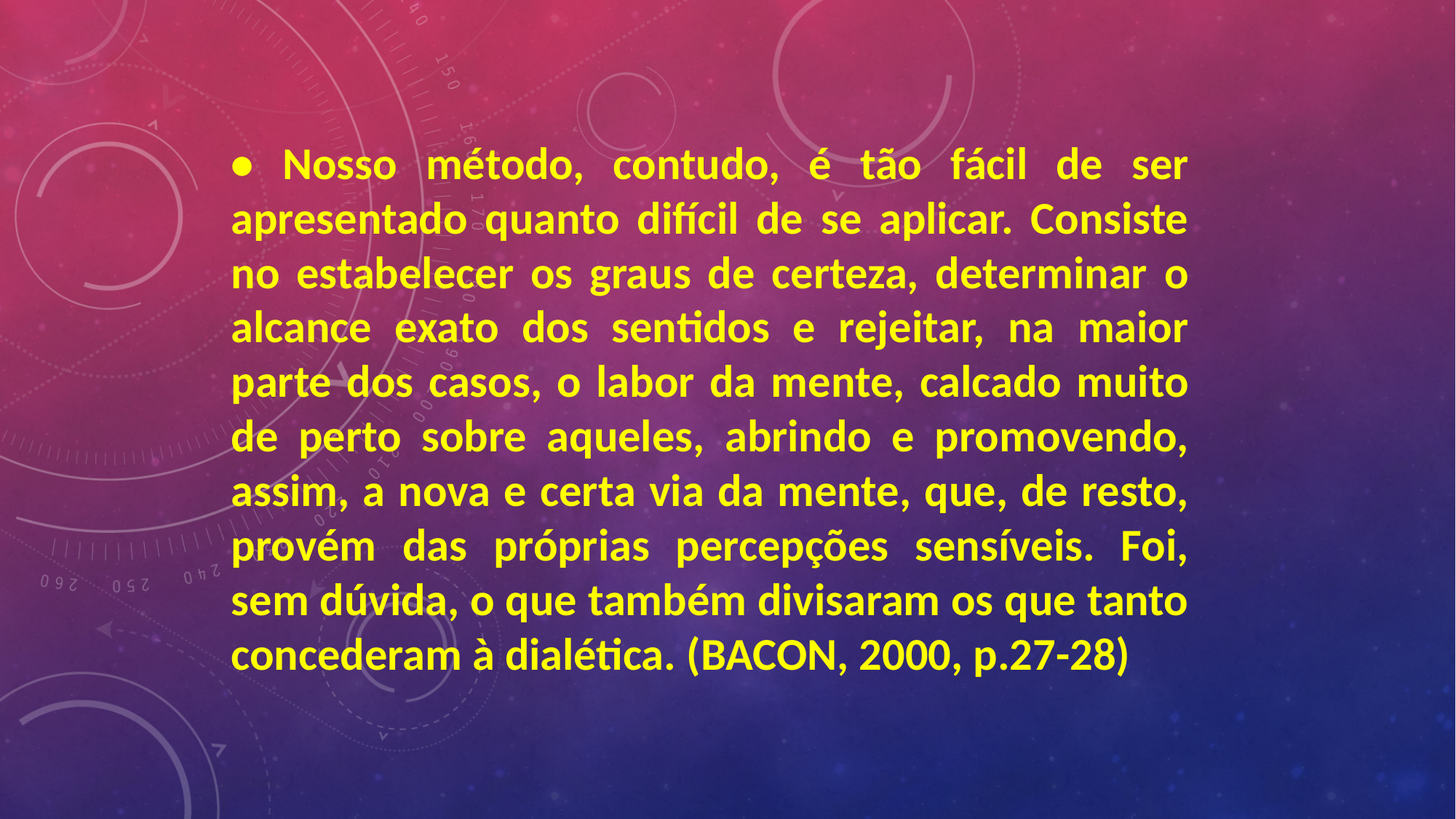

• Nosso método, contudo, é tão fácil de ser apresentado quanto difícil de se aplicar. Consiste no estabelecer os graus de certeza, determinar o alcance exato dos sentidos e rejeitar, na maior parte dos casos, o labor da mente, calcado muito de perto sobre aqueles, abrindo e promovendo, assim, a nova e certa via da mente, que, de resto, provém das próprias percepções sensíveis. Foi, sem dúvida, o que também divisaram os que tanto concederam à dialética. (BACON, 2000, p.27-28)